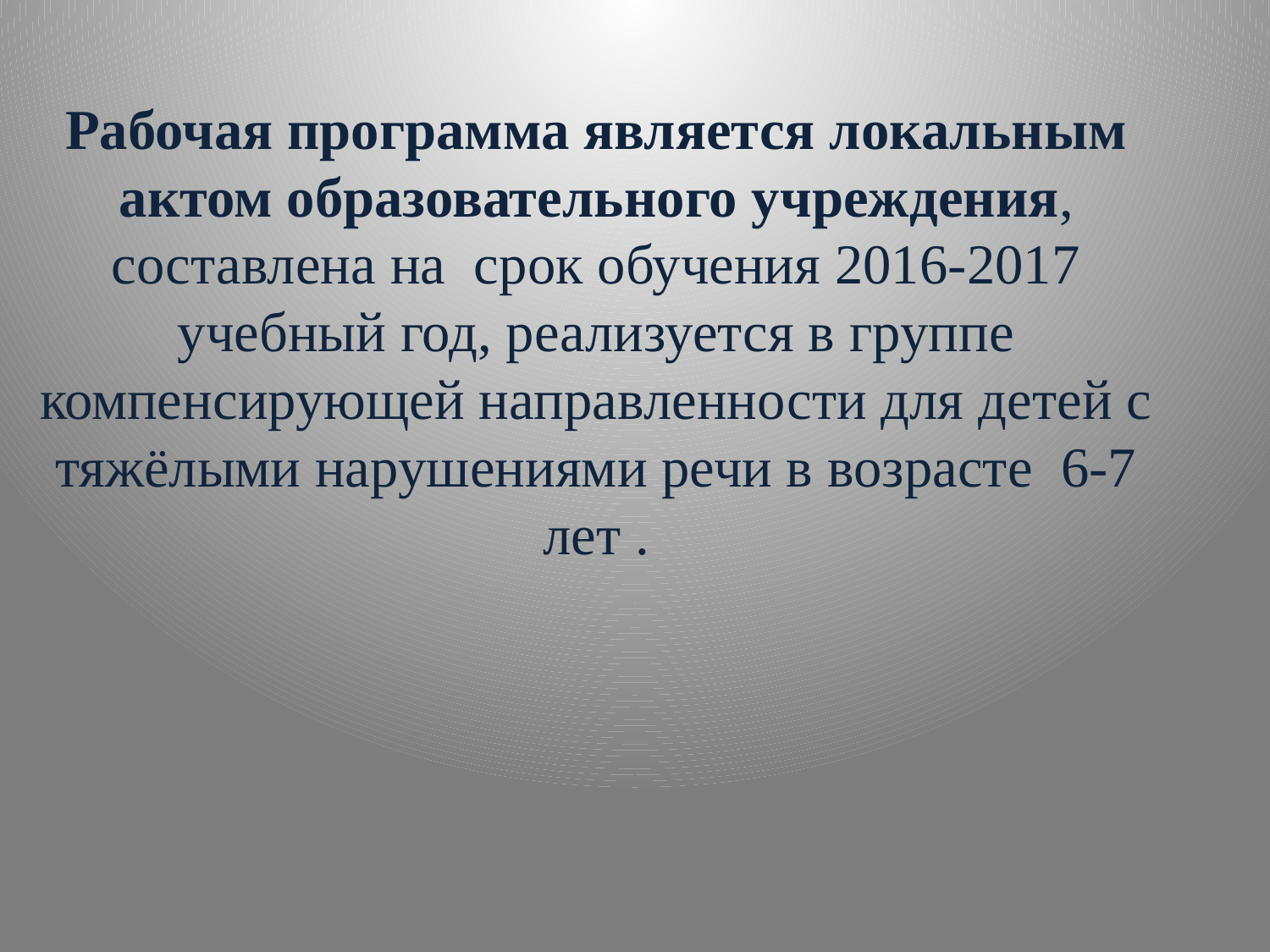

Рабочая программа является локальным актом образовательного учреждения, составлена на  срок обучения 2016-2017 учебный год, реализуется в группе компенсирующей направленности для детей с тяжёлыми нарушениями речи в возрасте  6-7 лет .